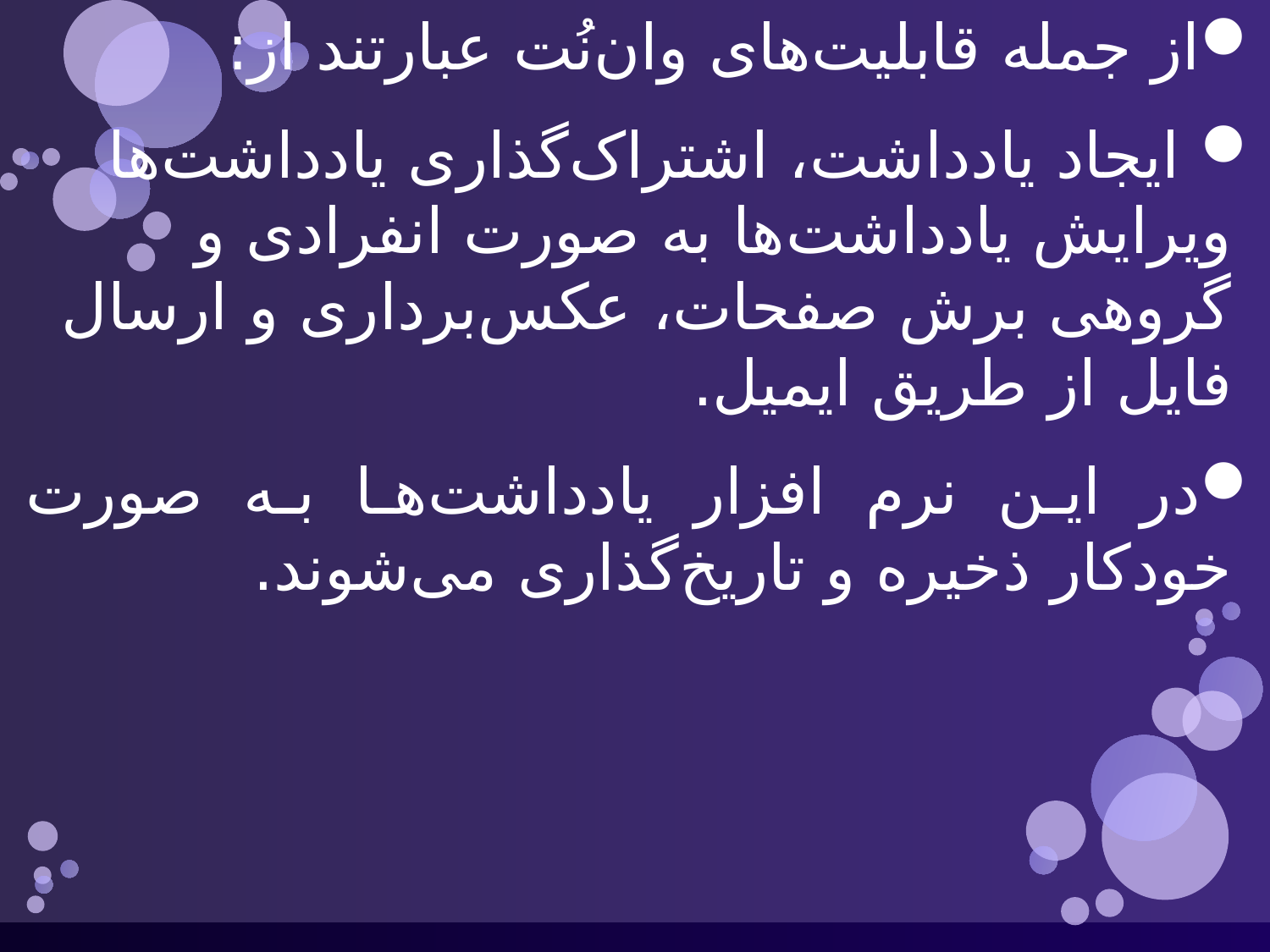

از جمله قابلیت‌های وان‌نُت عبارتند از:
 ایجاد یادداشت‌، اشتراک‌گذاری یادداشت‌ها ویرایش یادداشت‌‌ها به صورت انفرادی و گروهی برش صفحات، عکس‌برداری و ارسال فایل‌ از طریق ایمیل.
در این نرم افزار یادداشت‌ها به صورت خودکار ذخیره و تاریخ‌گذاری می‌شوند.